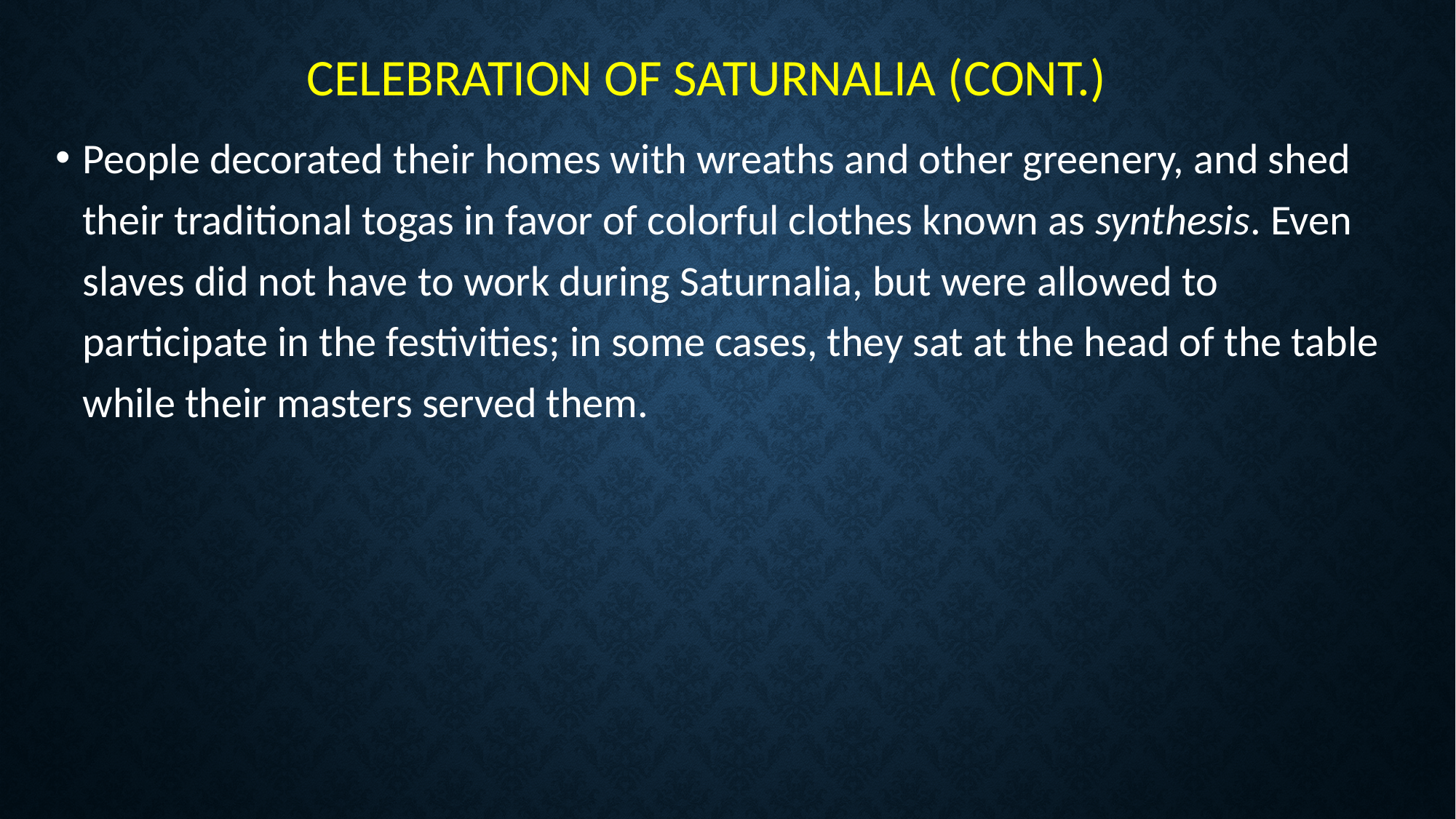

# Celebration of saturnalia (cont.)
People decorated their homes with wreaths and other greenery, and shed their traditional togas in favor of colorful clothes known as synthesis. Even slaves did not have to work during Saturnalia, but were allowed to participate in the festivities; in some cases, they sat at the head of the table while their masters served them.